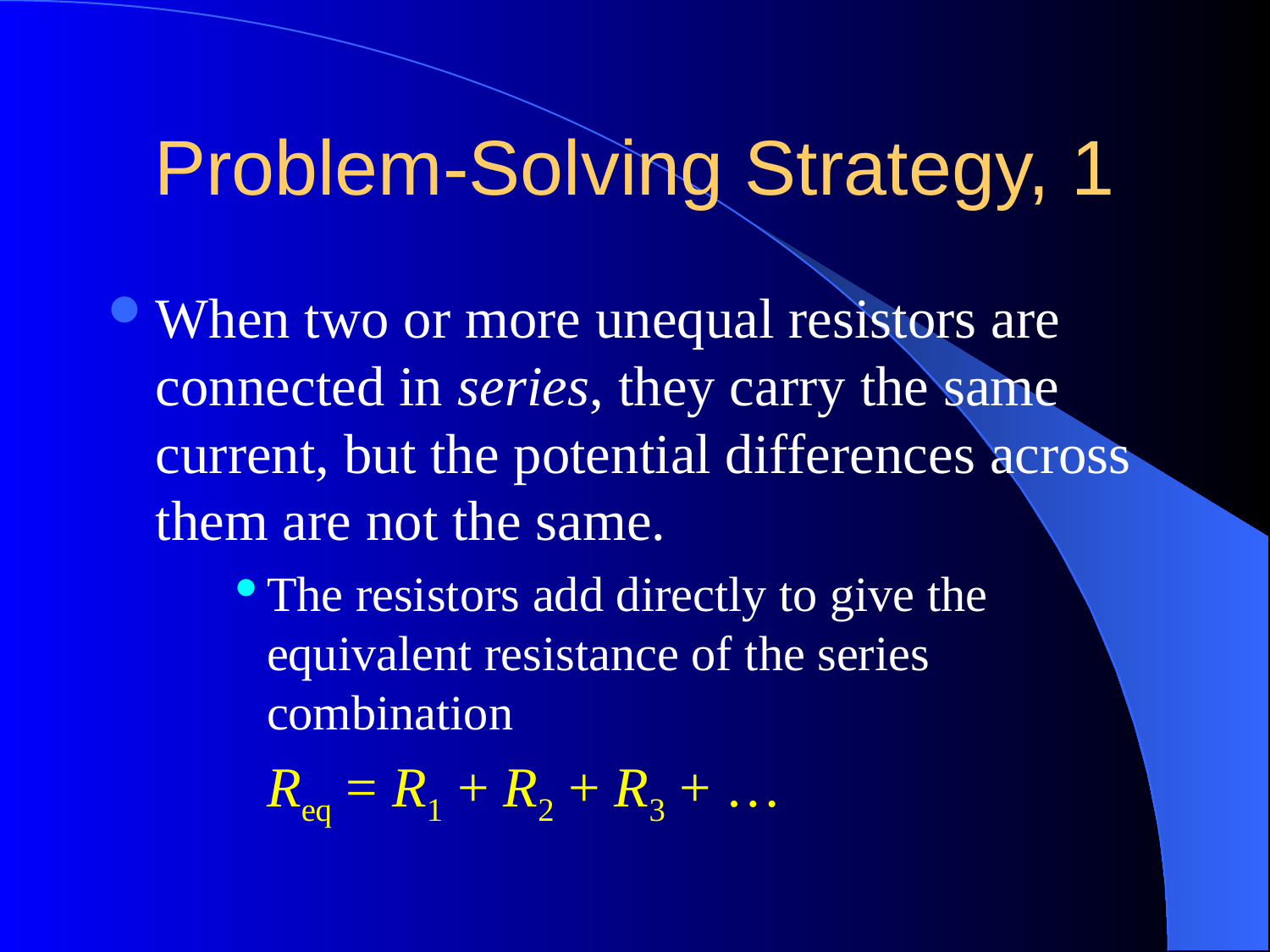

# Problem-Solving Strategy, 1
When two or more unequal resistors are connected in series, they carry the same current, but the potential differences across them are not the same.
The resistors add directly to give the equivalent resistance of the series combination
	Req = R1 + R2 + R3 + …